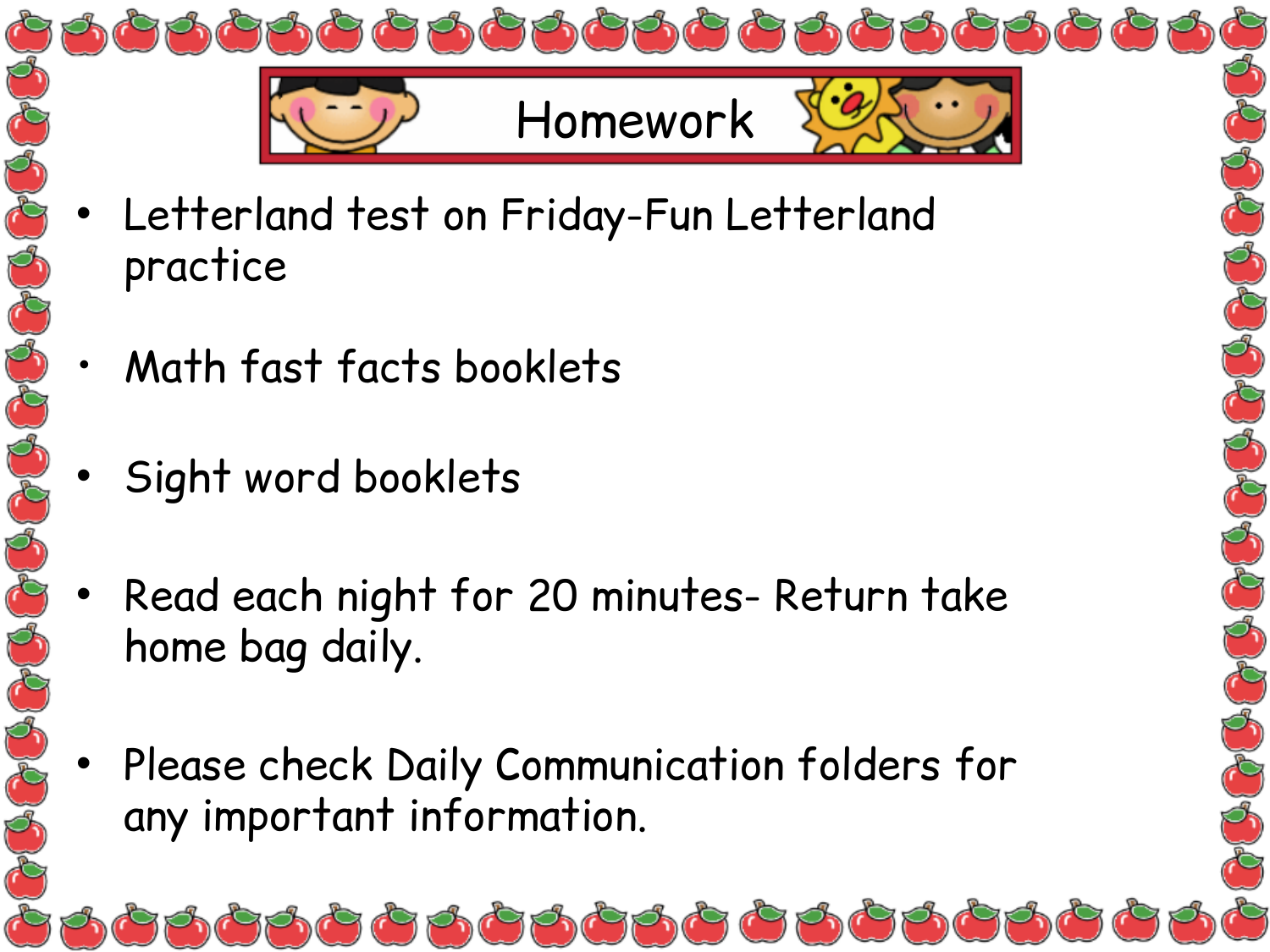

# Homework
Letterland test on Friday-Fun Letterland practice

Math fast facts booklets

Sight word booklets

Read each night for 20 minutes- Return take home bag daily.

Please check Daily Communication folders for any important information.